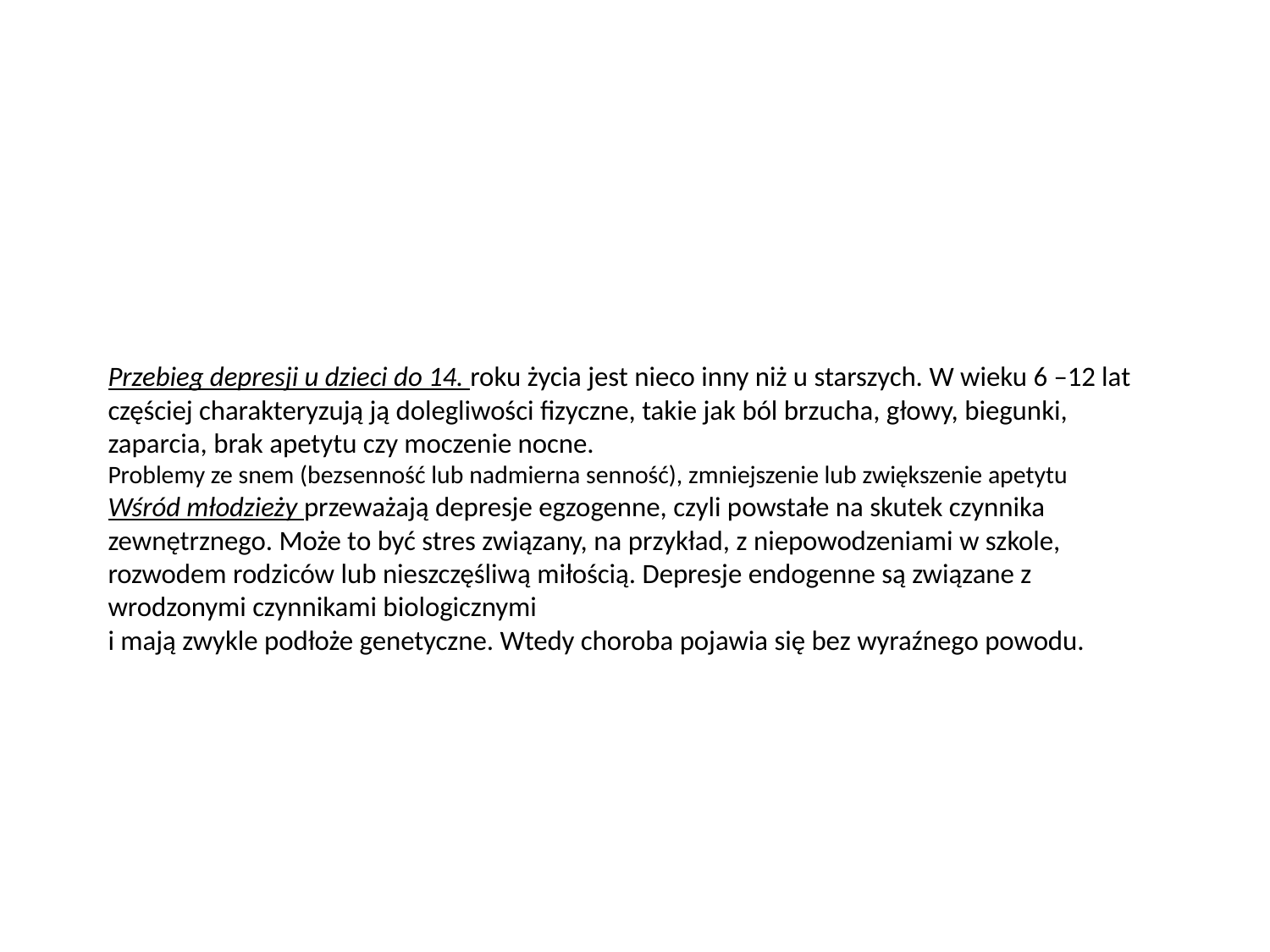

# Przebieg depresji u dzieci do 14. roku życia jest nieco inny niż u starszych. W wieku 6 –12 lat częściej charakteryzują ją dolegliwości fizyczne, takie jak ból brzucha, głowy, biegunki, zaparcia, brak apetytu czy moczenie nocne. Problemy ze snem (bezsenność lub nadmierna senność), zmniejszenie lub zwiększenie apetytu Wśród młodzieży przeważają depresje egzogenne, czyli powstałe na skutek czynnika zewnętrznego. Może to być stres związany, na przykład, z niepowodzeniami w szkole, rozwodem rodziców lub nieszczęśliwą miłością. Depresje endogenne są związane z wrodzonymi czynnikami biologicznymi i mają zwykle podłoże genetyczne. Wtedy choroba pojawia się bez wyraźnego powodu.